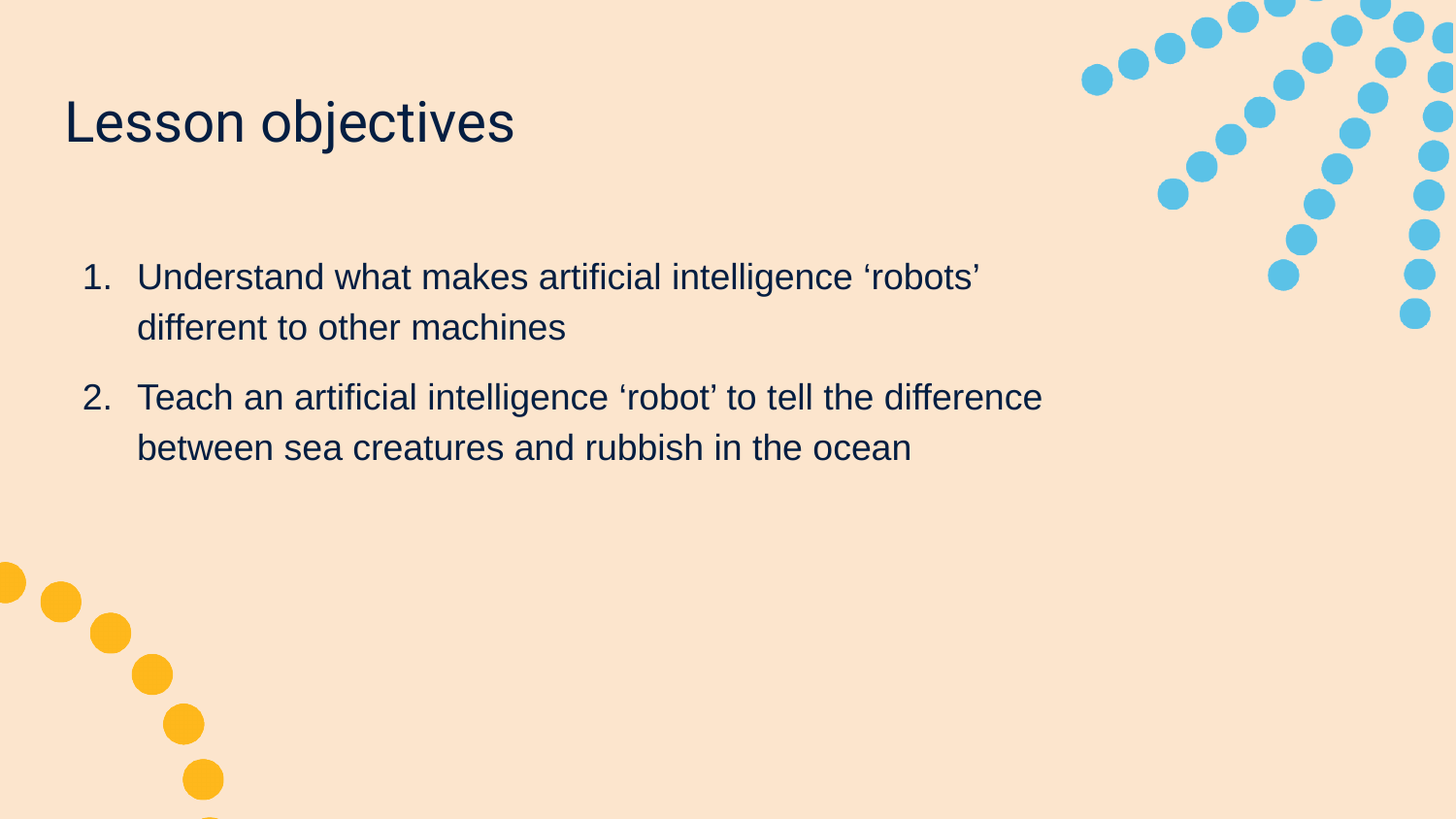

# Lesson objectives
Understand what makes artificial intelligence ‘robots’ different to other machines
Teach an artificial intelligence ‘robot’ to tell the difference between sea creatures and rubbish in the ocean